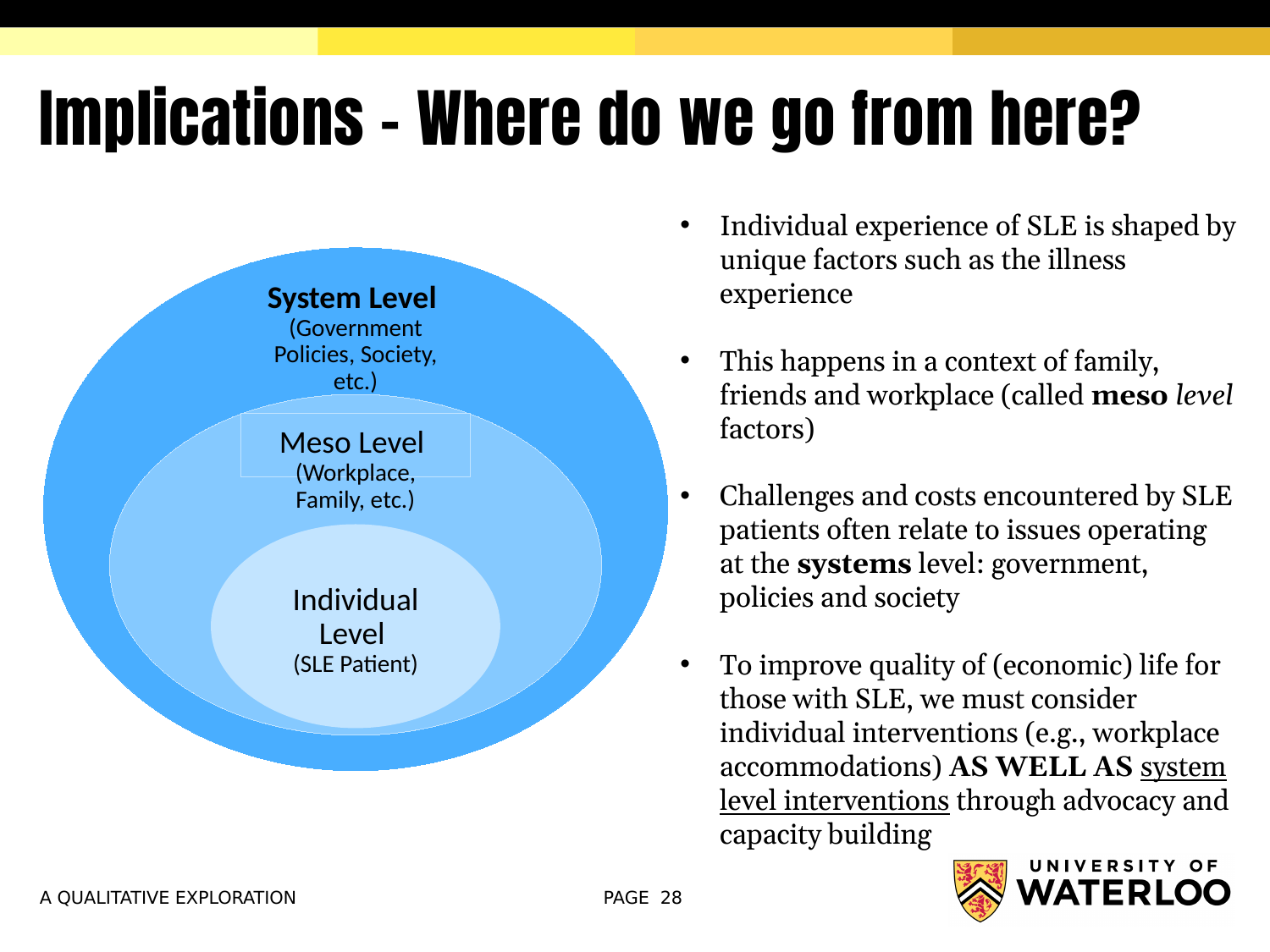

# Implications - Where do we go from here?
Individual experience of SLE is shaped by unique factors such as the illness experience

This happens in a context of family, friends and workplace (called meso level factors)

Challenges and costs encountered by SLE patients often relate to issues operating at the systems level: government, policies and society

To improve quality of (economic) life for those with SLE, we must consider individual interventions (e.g., workplace accommodations) AS WELL AS system level interventions through advocacy and capacity building

System Level
(Government Policies, Society, etc.)

Meso Level
(Workplace, Family, etc.)

Individual Level
(SLE Patient)
A QUALITATIVE EXPLORATION
PAGE  28